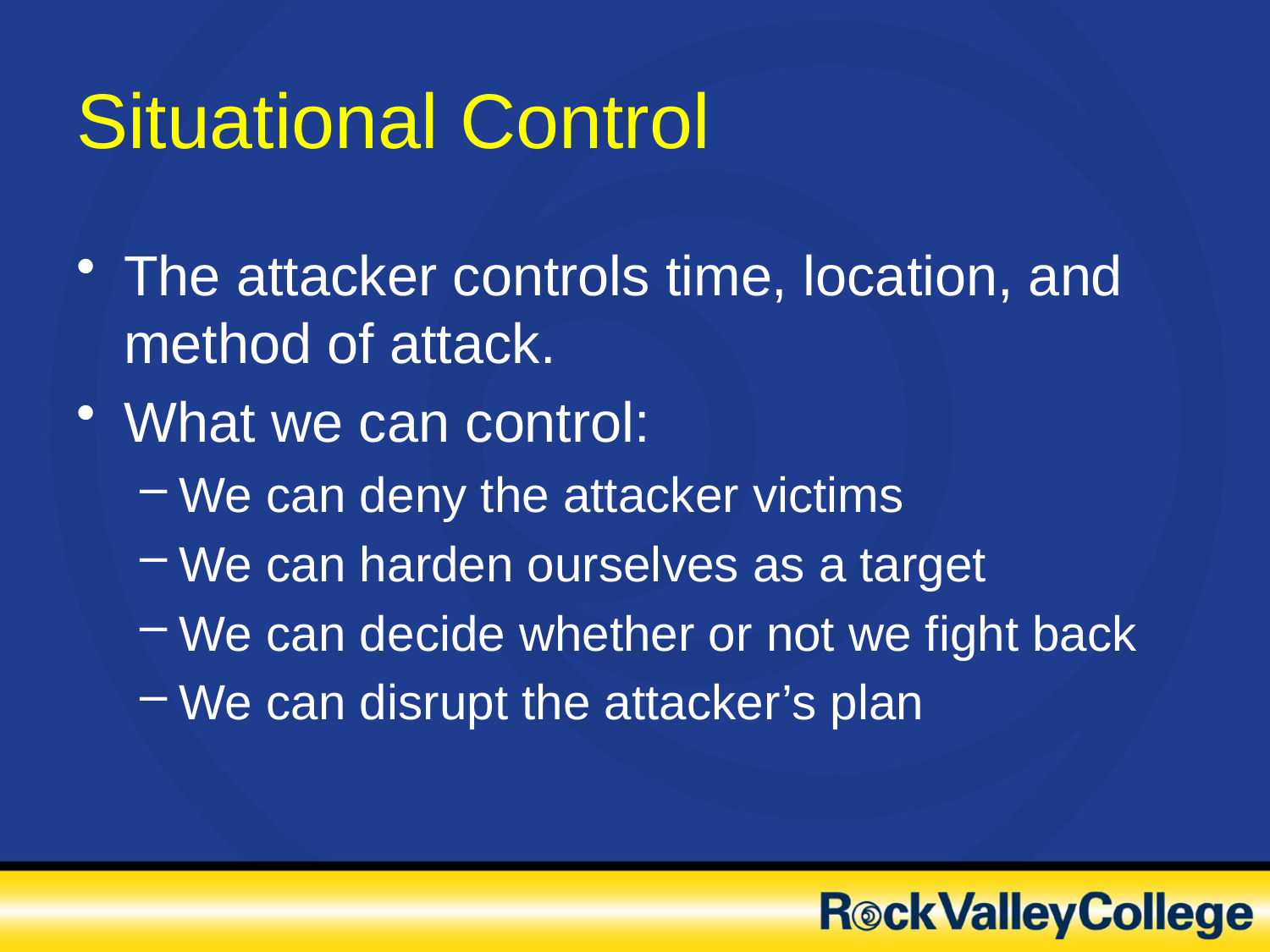

# Situational Control
The attacker controls time, location, and method of attack.
What we can control:
We can deny the attacker victims
We can harden ourselves as a target
We can decide whether or not we fight back
We can disrupt the attacker’s plan